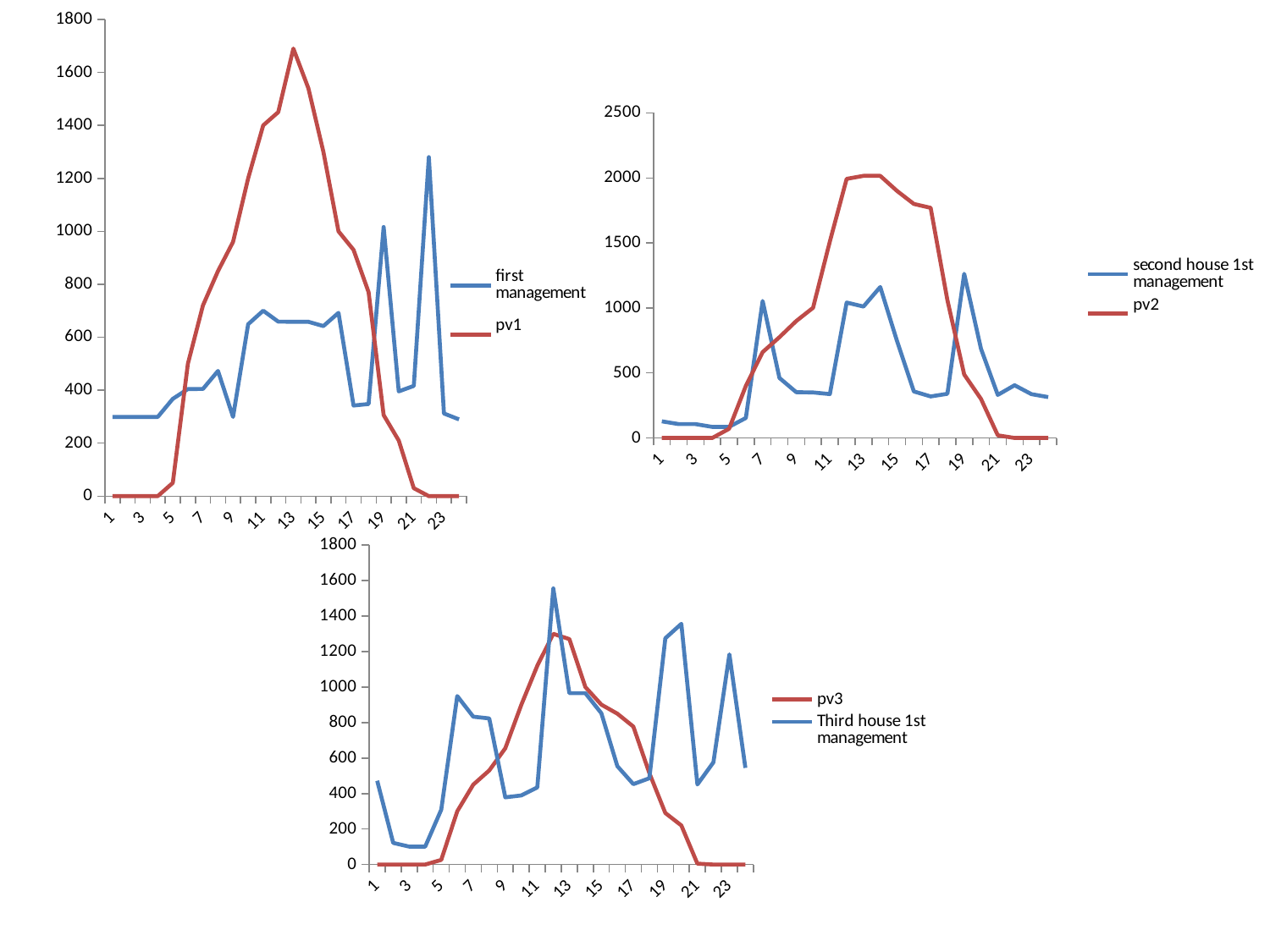

### Chart

| Category | first management | pv1 |
|---|---|---|

### Chart

| Category | second house 1st management  | pv2 |
|---|---|---|

### Chart

| Category | pv3 | Third house 1st management  |
|---|---|---|